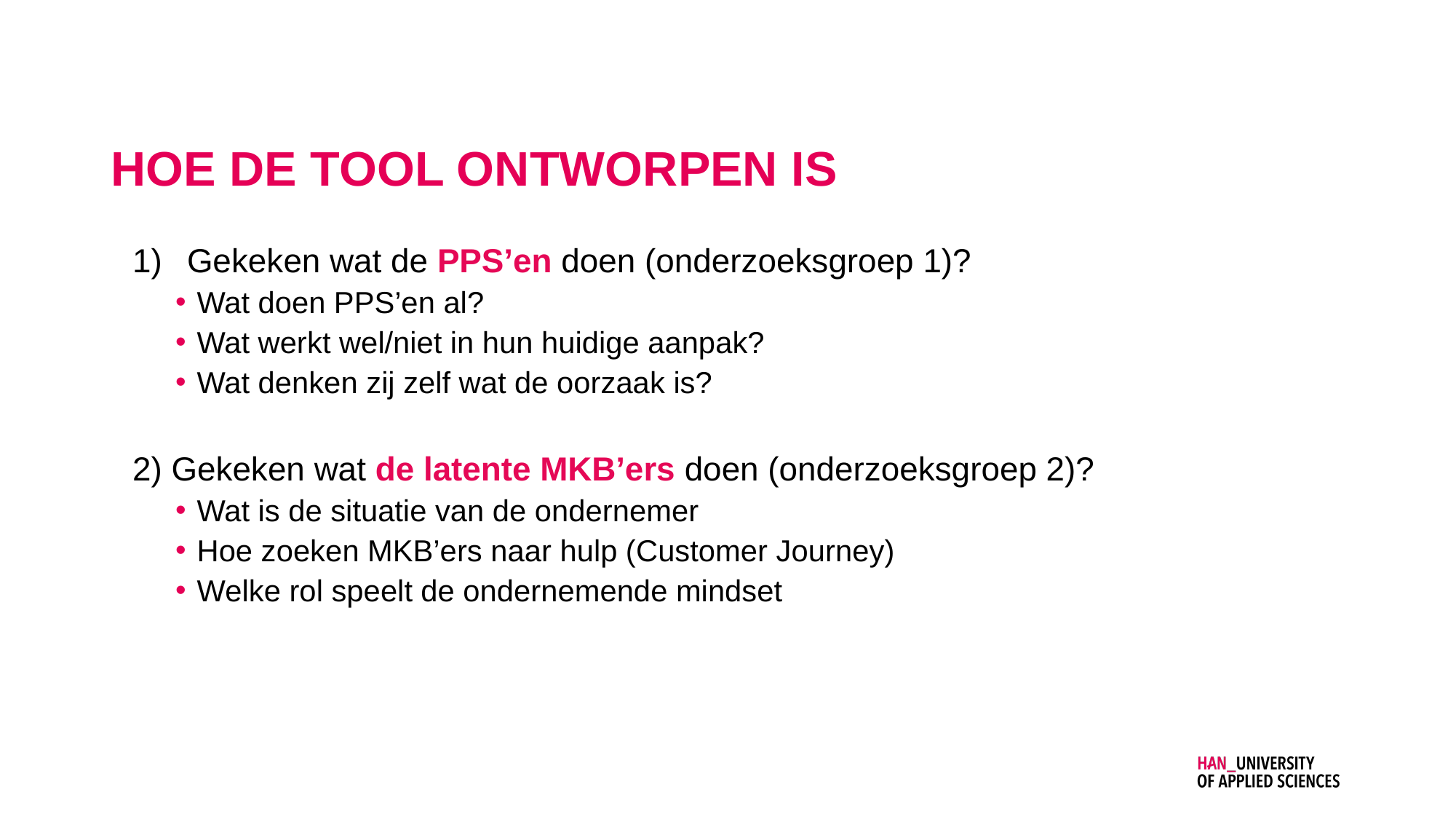

# Hoe de tool ontworpen is
Gekeken wat de PPS’en doen (onderzoeksgroep 1)?
Wat doen PPS’en al?
Wat werkt wel/niet in hun huidige aanpak?
Wat denken zij zelf wat de oorzaak is?

2) Gekeken wat de latente MKB’ers doen (onderzoeksgroep 2)?
Wat is de situatie van de ondernemer
Hoe zoeken MKB’ers naar hulp (Customer Journey)
Welke rol speelt de ondernemende mindset